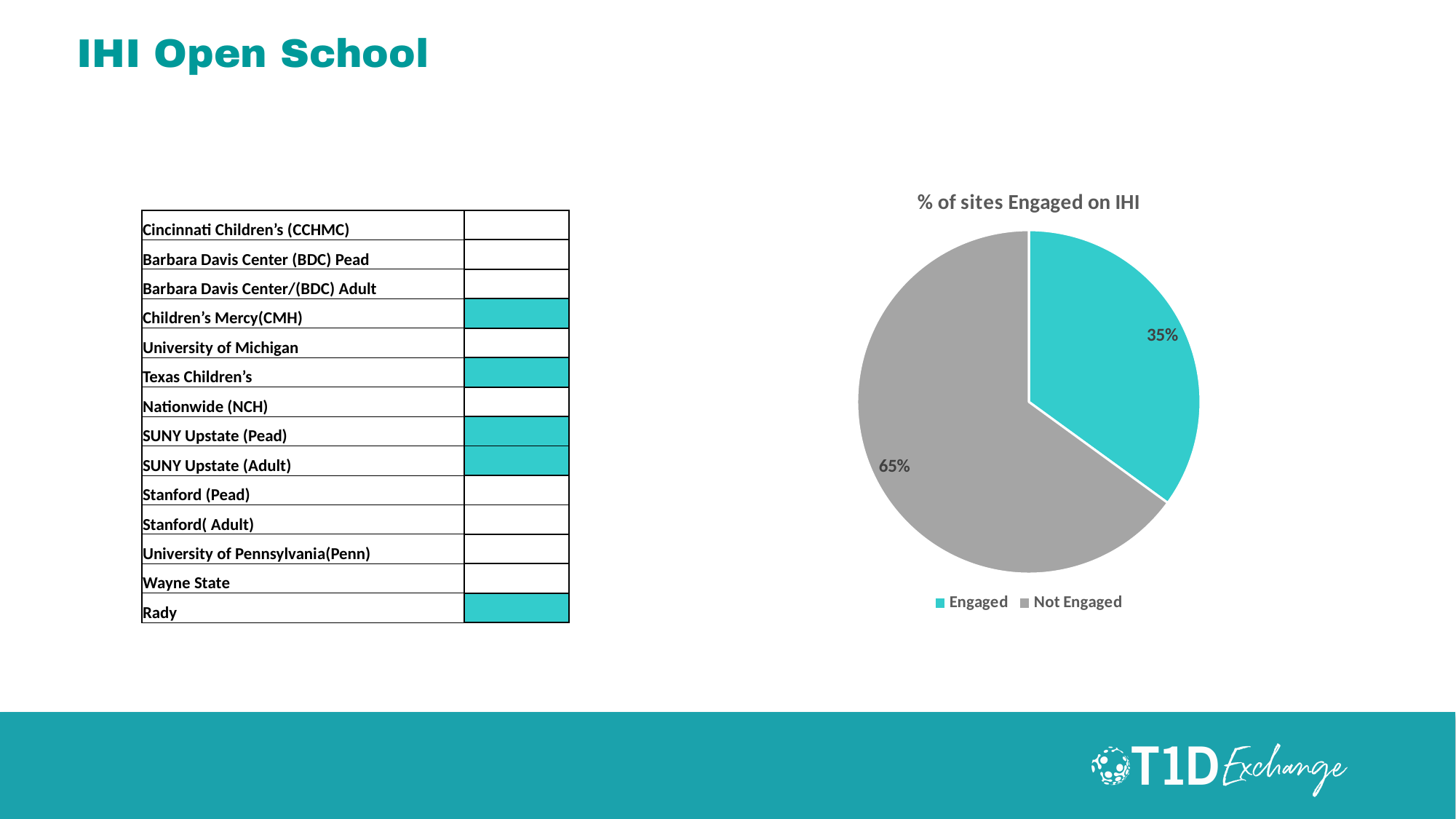

# IHI Open School

### Chart: % of sites Engaged on IHI

| Category | % of sites Engaged on IHI |
|---|---|
| Engaged | 0.35 |
| Not Engaged | 0.65 |
| Cincinnati Children’s (CCHMC) |  |
| --- | --- |
| Barbara Davis Center (BDC) Pead |  |
| Barbara Davis Center/(BDC) Adult |  |
| Children’s Mercy(CMH) |  |
| University of Michigan |  |
| Texas Children’s |  |
| Nationwide (NCH) |  |
| SUNY Upstate (Pead) |  |
| SUNY Upstate (Adult) |  |
| Stanford (Pead) |  |
| Stanford( Adult) |  |
| University of Pennsylvania(Penn) |  |
| Wayne State |  |
| Rady |  |